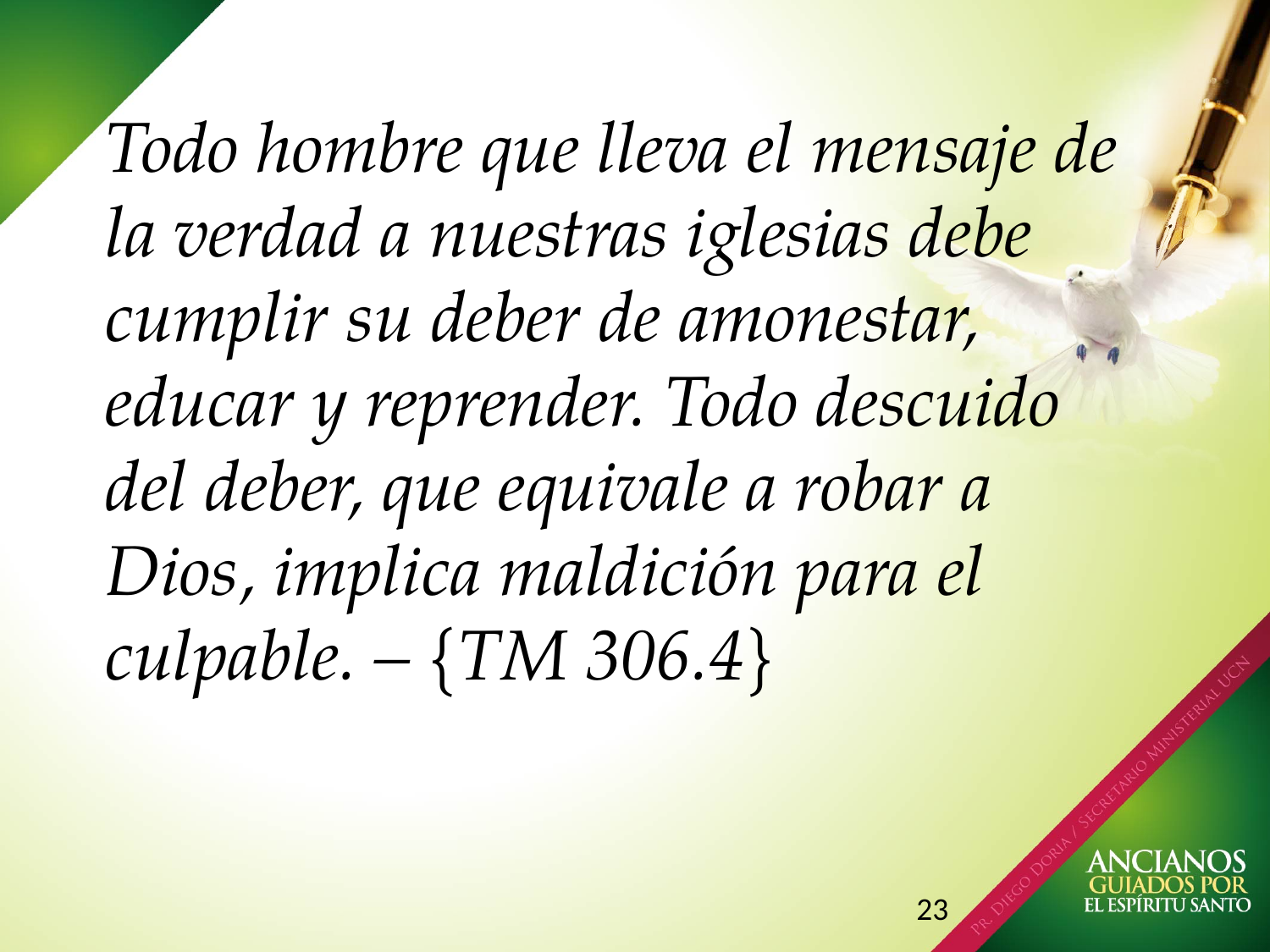

Todo hombre que lleva el mensaje de la verdad a nuestras iglesias debe cumplir su deber de amonestar, educar y reprender. Todo descuido del deber, que equivale a robar a Dios, implica maldición para el culpable. – {TM 306.4}
23